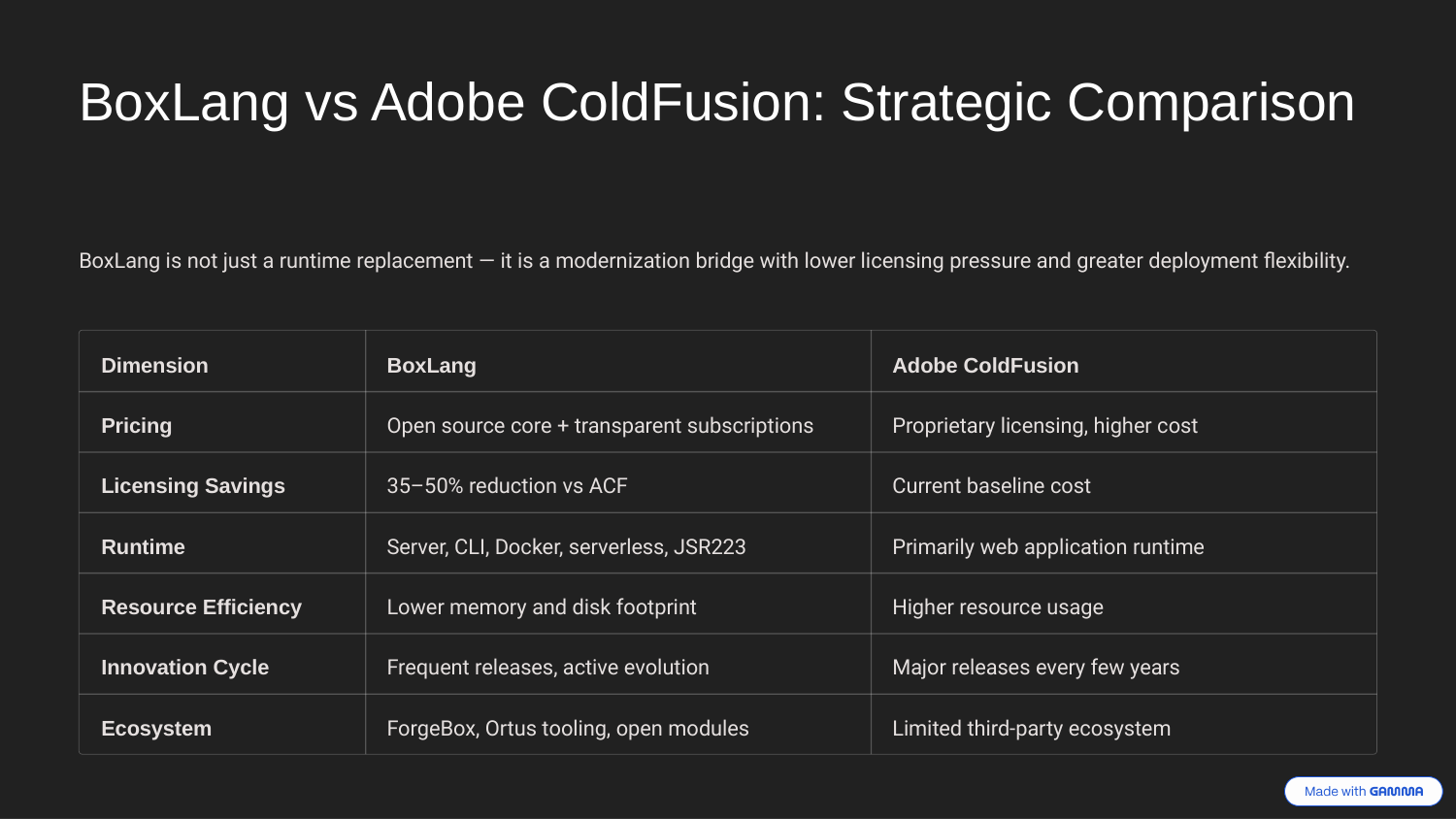

BoxLang vs Adobe ColdFusion: Strategic Comparison
BoxLang is not just a runtime replacement — it is a modernization bridge with lower licensing pressure and greater deployment flexibility.

Dimension
BoxLang
Adobe ColdFusion

Pricing
Open source core + transparent subscriptions
Proprietary licensing, higher cost

Licensing Savings
35–50% reduction vs ACF
Current baseline cost

Runtime
Server, CLI, Docker, serverless, JSR223
Primarily web application runtime

Resource Efficiency
Lower memory and disk footprint
Higher resource usage

Innovation Cycle
Frequent releases, active evolution
Major releases every few years

Ecosystem
ForgeBox, Ortus tooling, open modules
Limited third-party ecosystem